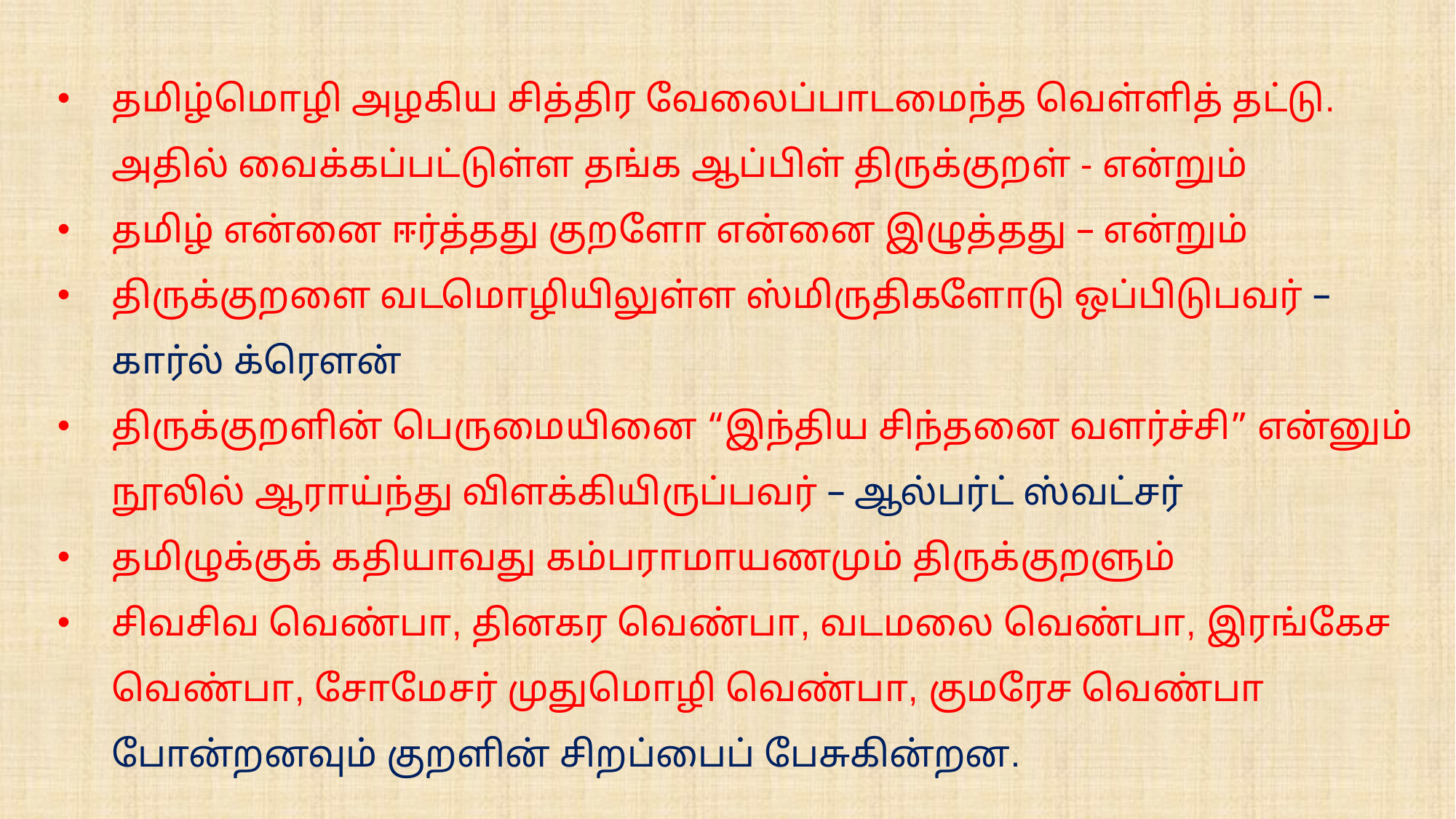

தமிழ்மொழி அழகிய சித்திர வேலைப்பாடமைந்த வெள்ளித் தட்டு. அதில் வைக்கப்பட்டுள்ள தங்க ஆப்பிள் திருக்குறள் - என்றும்
தமிழ் என்னை ஈர்த்தது குறளோ என்னை இழுத்தது – என்றும்
திருக்குறளை வடமொழியிலுள்ள ஸ்மிருதிகளோடு ஒப்பிடுபவர் – கார்ல் க்ரௌன்
திருக்குறளின் பெருமையினை “இந்திய சிந்தனை வளர்ச்சி” என்னும் நூலில் ஆராய்ந்து விளக்கியிருப்பவர் – ஆல்பர்ட் ஸ்வட்சர்
தமிழுக்குக் கதியாவது கம்பராமாயணமும் திருக்குறளும்
சிவசிவ வெண்பா, தினகர வெண்பா, வடமலை வெண்பா, இரங்கேச வெண்பா, சோமேசர் முதுமொழி வெண்பா, குமரேச வெண்பா போன்றனவும் குறளின் சிறப்பைப் பேசுகின்றன.